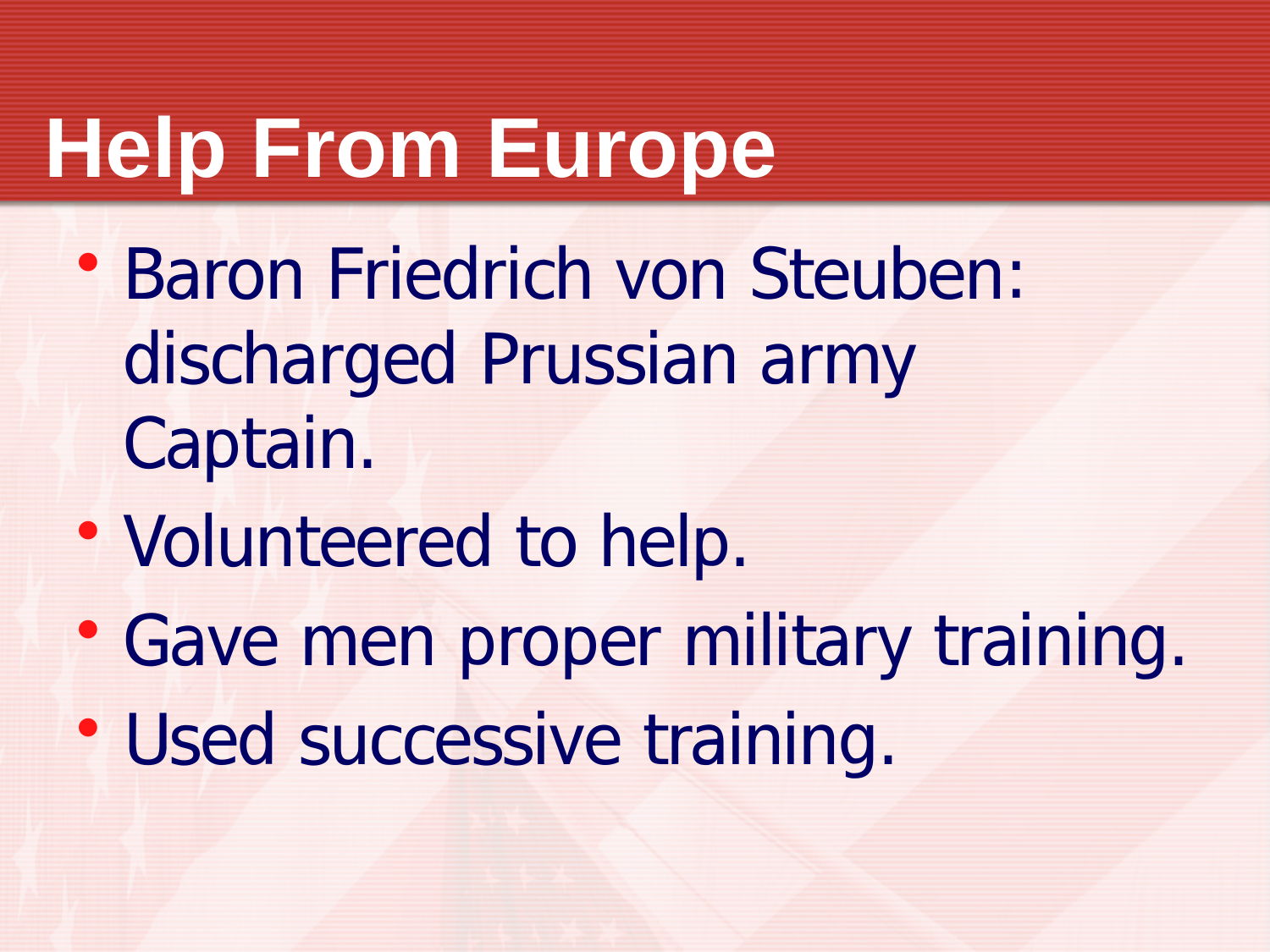

# Help From Europe
Baron Friedrich von Steuben: discharged Prussian army Captain.
Volunteered to help.
Gave men proper military training.
Used successive training.